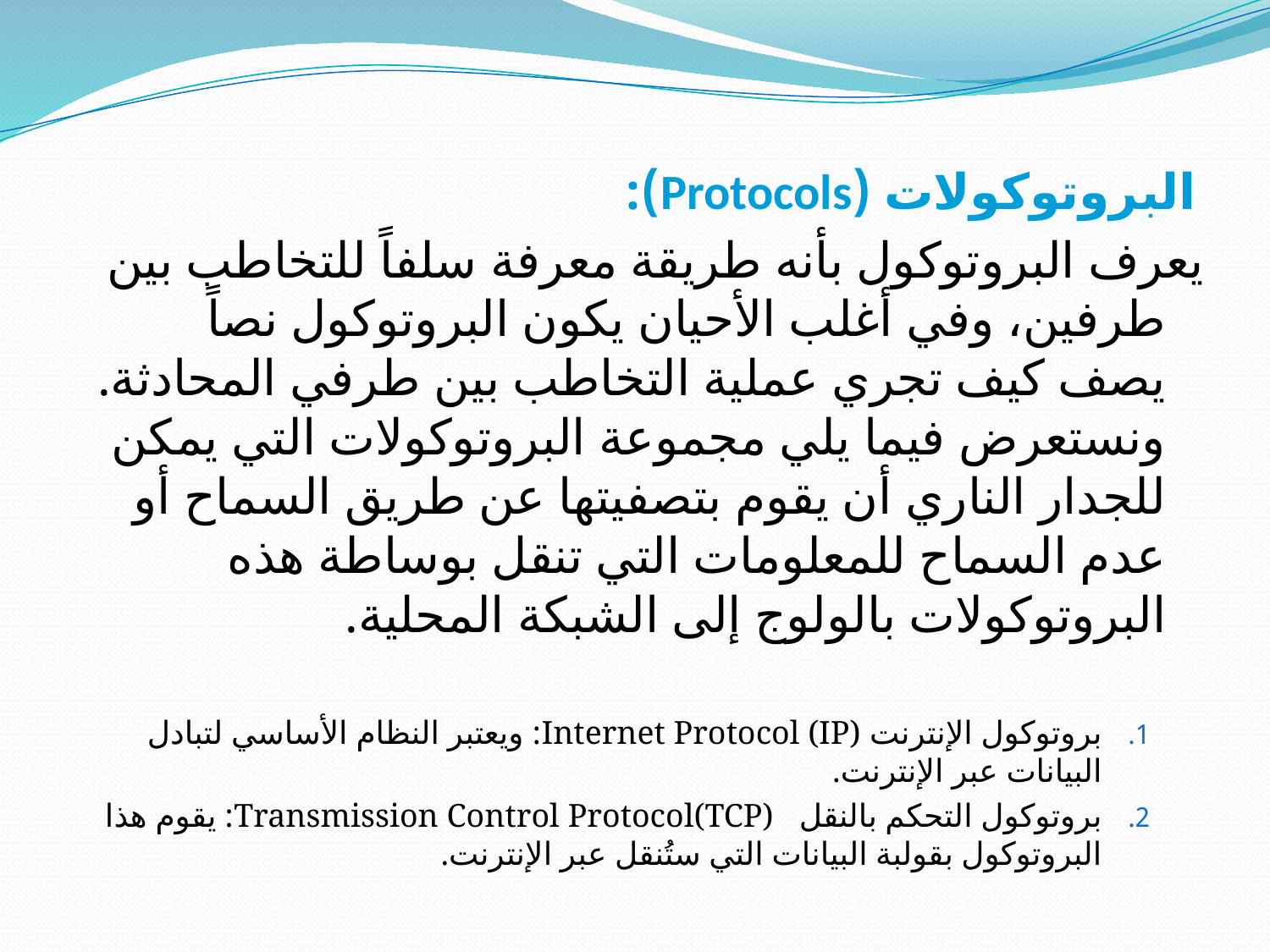

# البروتوكولات (Protocols):
يعرف البروتوكول بأنه طريقة معرفة سلفاً للتخاطب بين طرفين، وفي أغلب الأحيان يكون البروتوكول نصاً يصف كيف تجري عملية التخاطب بين طرفي المحادثة. ونستعرض فيما يلي مجموعة البروتوكولات التي يمكن للجدار الناري أن يقوم بتصفيتها عن طريق السماح أو عدم السماح للمعلومات التي تنقل بوساطة هذه البروتوكولات بالولوج إلى الشبكة المحلية.

بروتوكول الإنترنت Internet Protocol (IP): ويعتبر النظام الأساسي لتبادل البيانات عبر الإنترنت.
بروتوكول التحكم بالنقل   Transmission Control Protocol(TCP): يقوم هذا البروتوكول بقولبة البيانات التي ستُنقل عبر الإنترنت.